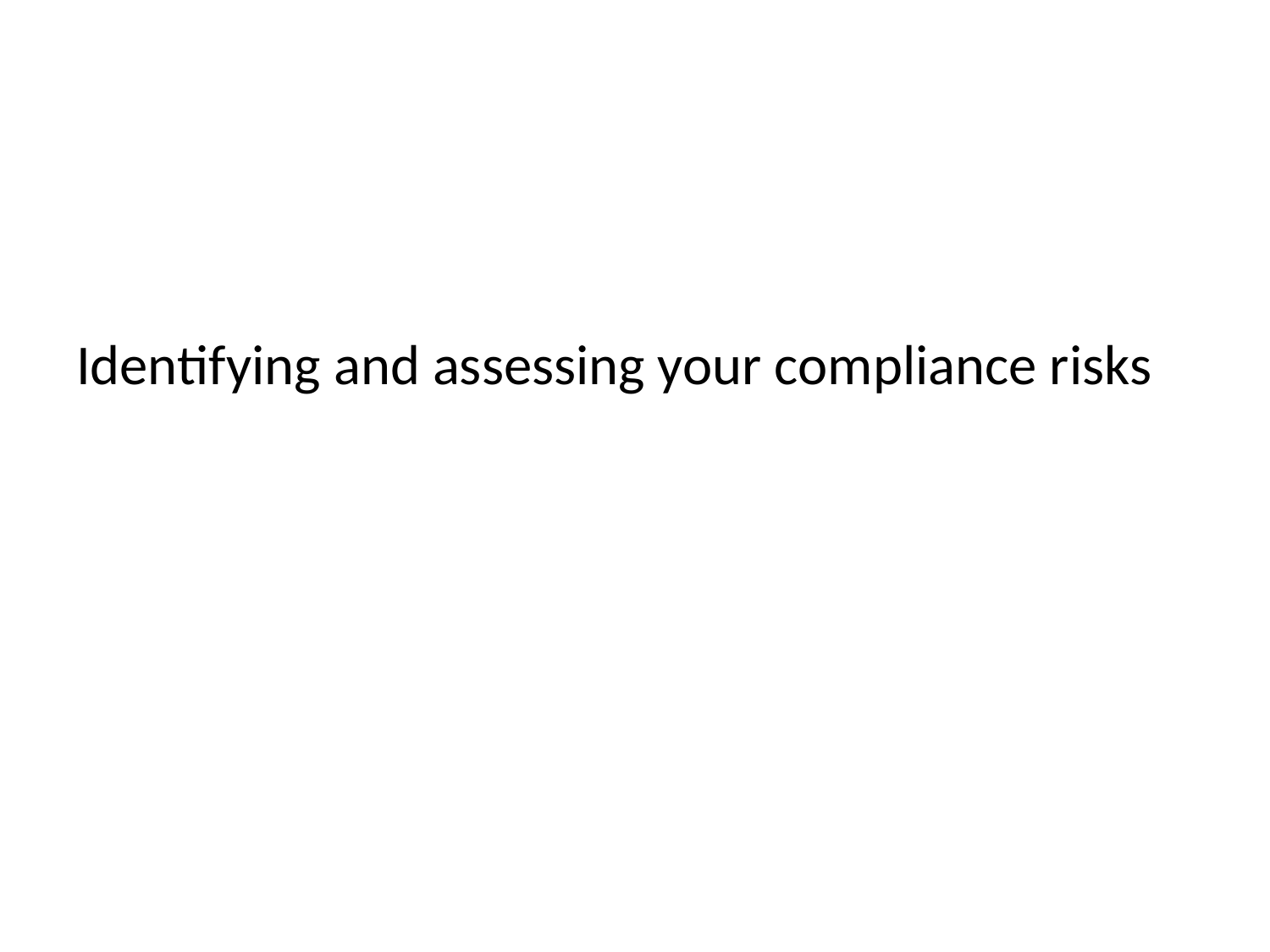

# Identifying and assessing your compliance risks